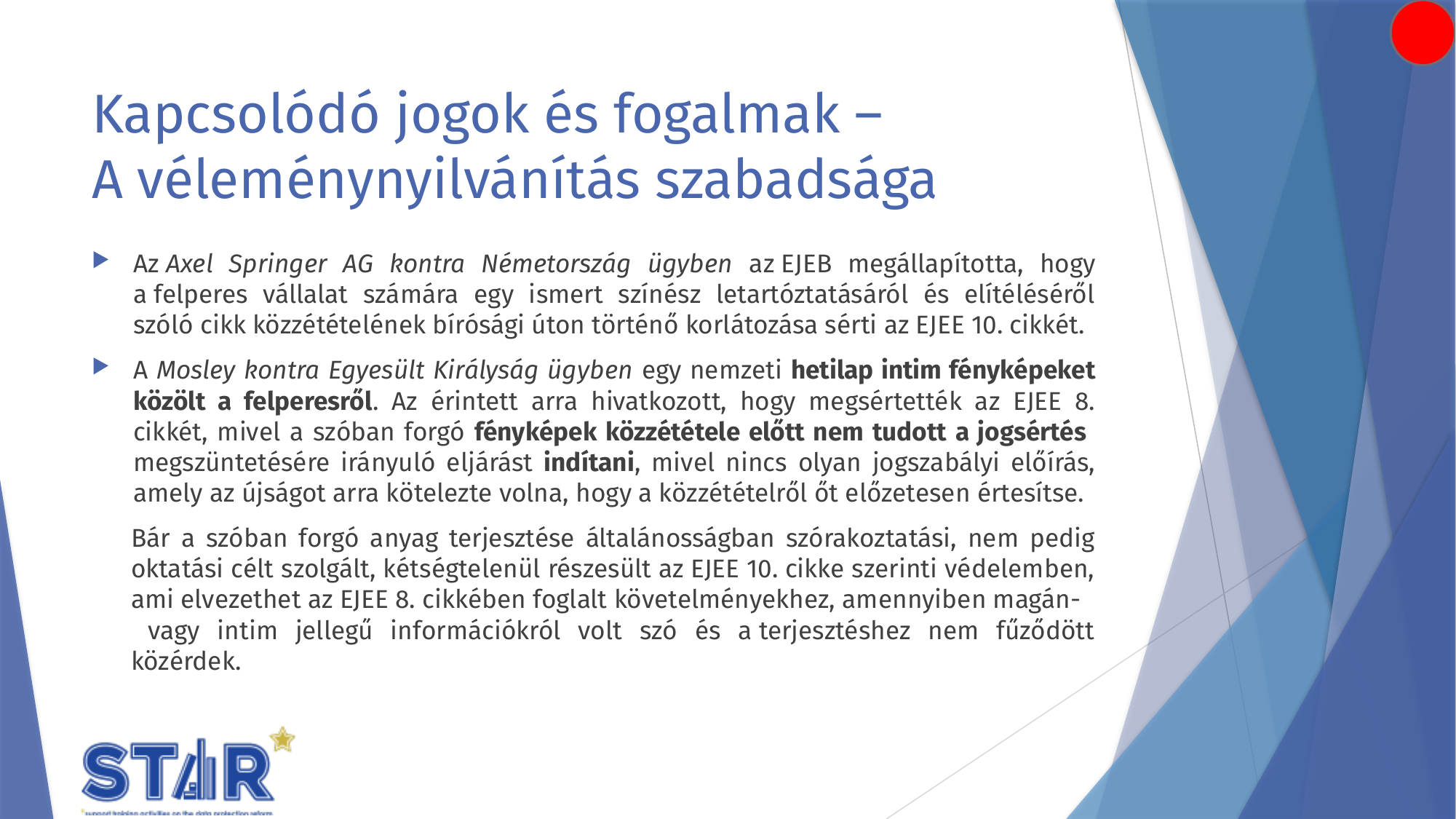

# Kapcsolódó jogok és fogalmak – A véleménynyilvánítás szabadsága
Az Axel Springer AG kontra Németország ügyben az EJEB megállapította, hogy a felperes vállalat számára egy ismert színész letartóztatásáról és elítéléséről szóló cikk közzétételének bírósági úton történő korlátozása sérti az EJEE 10. cikkét.
A Mosley kontra Egyesült Királyság ügyben egy nemzeti hetilap intim fényképeket közölt a felperesről. Az érintett arra hivatkozott, hogy megsértették az EJEE 8. cikkét, mivel a szóban forgó fényképek közzététele előtt nem tudott a jogsértés  megszüntetésére irányuló eljárást indítani, mivel nincs olyan jogszabályi előírás, amely az újságot arra kötelezte volna, hogy a közzétételről őt előzetesen értesítse.
Bár a szóban forgó anyag terjesztése általánosságban szórakoztatási, nem pedig oktatási célt szolgált, kétségtelenül részesült az EJEE 10. cikke szerinti védelemben, ami elvezethet az EJEE 8. cikkében foglalt követelményekhez, amennyiben magán-    vagy intim jellegű információkról volt szó és a terjesztéshez nem fűződött közérdek.